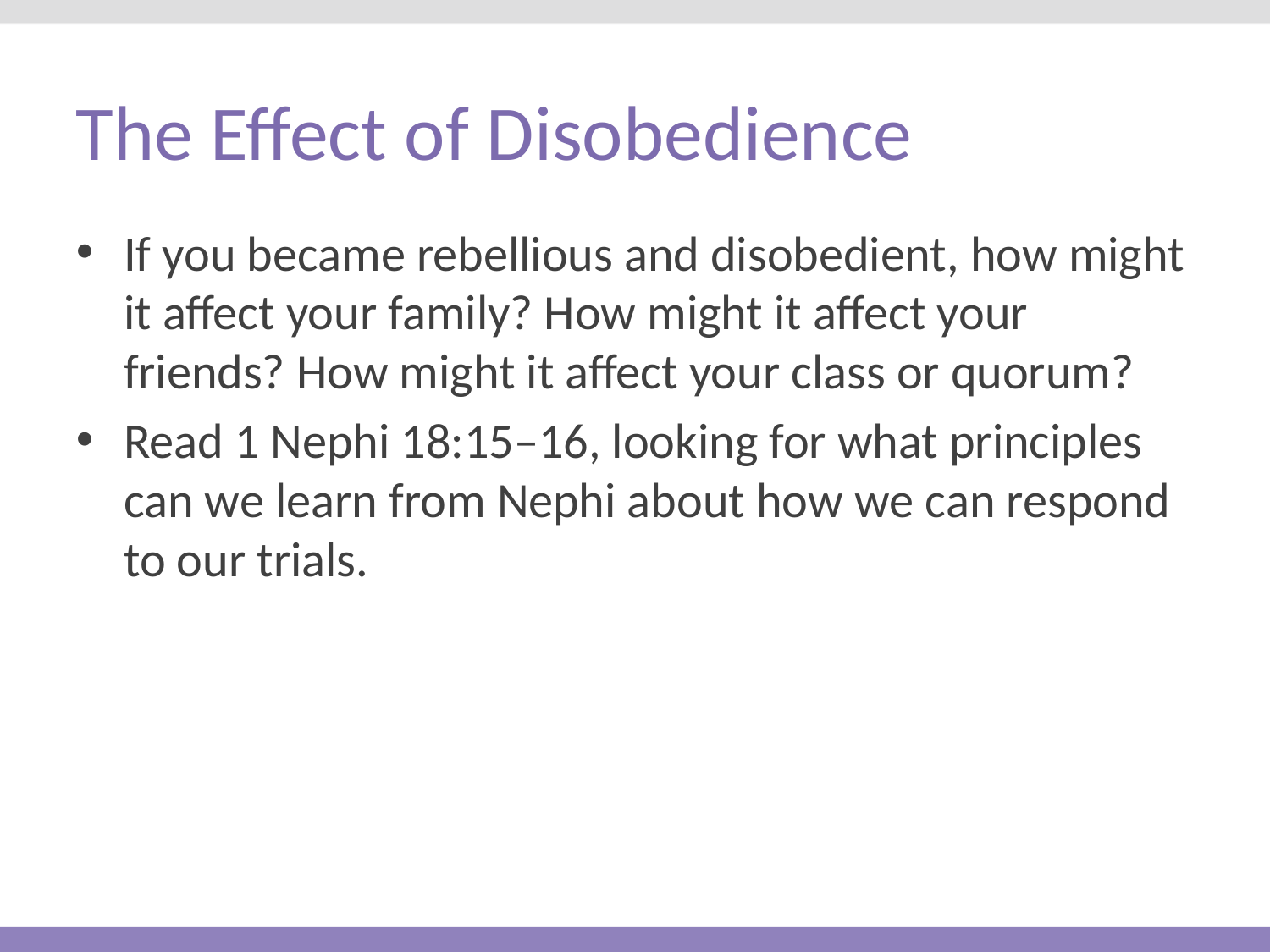

# The Effect of Disobedience
If you became rebellious and disobedient, how might it affect your family? How might it affect your friends? How might it affect your class or quorum?
Read 1 Nephi 18:15–16, looking for what principles can we learn from Nephi about how we can respond to our trials.